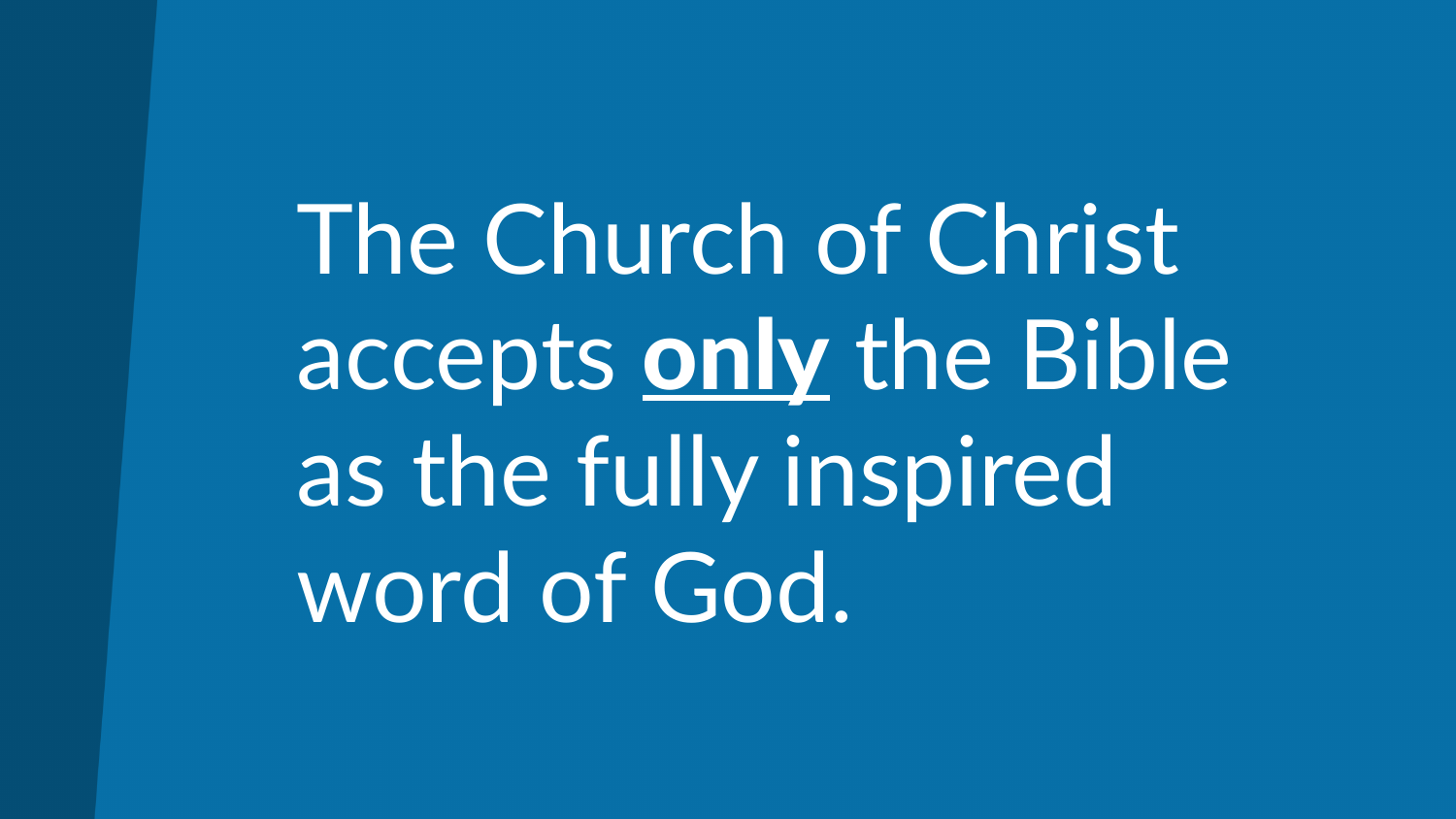

# The Church of Christ accepts only the Bible as the fully inspired word of God.